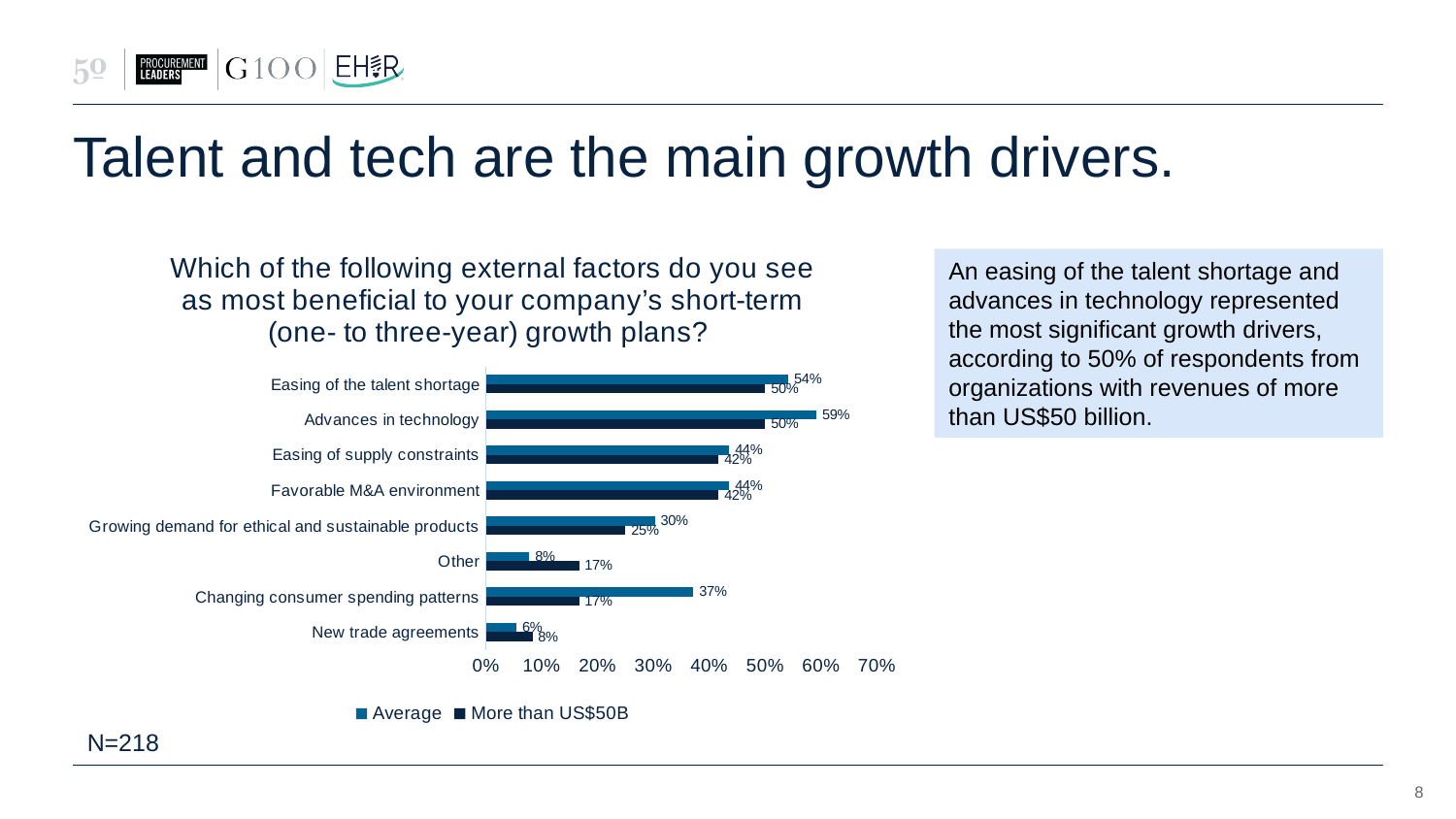

# Talent and tech are the main growth drivers.

### Chart: Which of the following external factors do you see as most beneficial to your company’s short-term (one- to three-year) growth plans?

| Category | More than US$50B | Average |
|---|---|---|
| New trade agreements | 0.08333333333333333 | 0.05504587155963303 |
| Changing consumer spending patterns | 0.16666666666666666 | 0.37155963302752293 |
| Other | 0.16666666666666666 | 0.0779816513761468 |
| Growing demand for ethical and sustainable products | 0.25 | 0.30275229357798167 |
| Favorable M&A environment | 0.4166666666666667 | 0.43577981651376146 |
| Easing of supply constraints | 0.4166666666666667 | 0.43577981651376146 |
| Advances in technology | 0.5 | 0.591743119266055 |
| Easing of the talent shortage | 0.5 | 0.5412844036697247 |
An easing of the talent shortage and advances in technology represented the most significant growth drivers, according to 50% of respondents from organizations with revenues of more than US$50 billion.
N=218